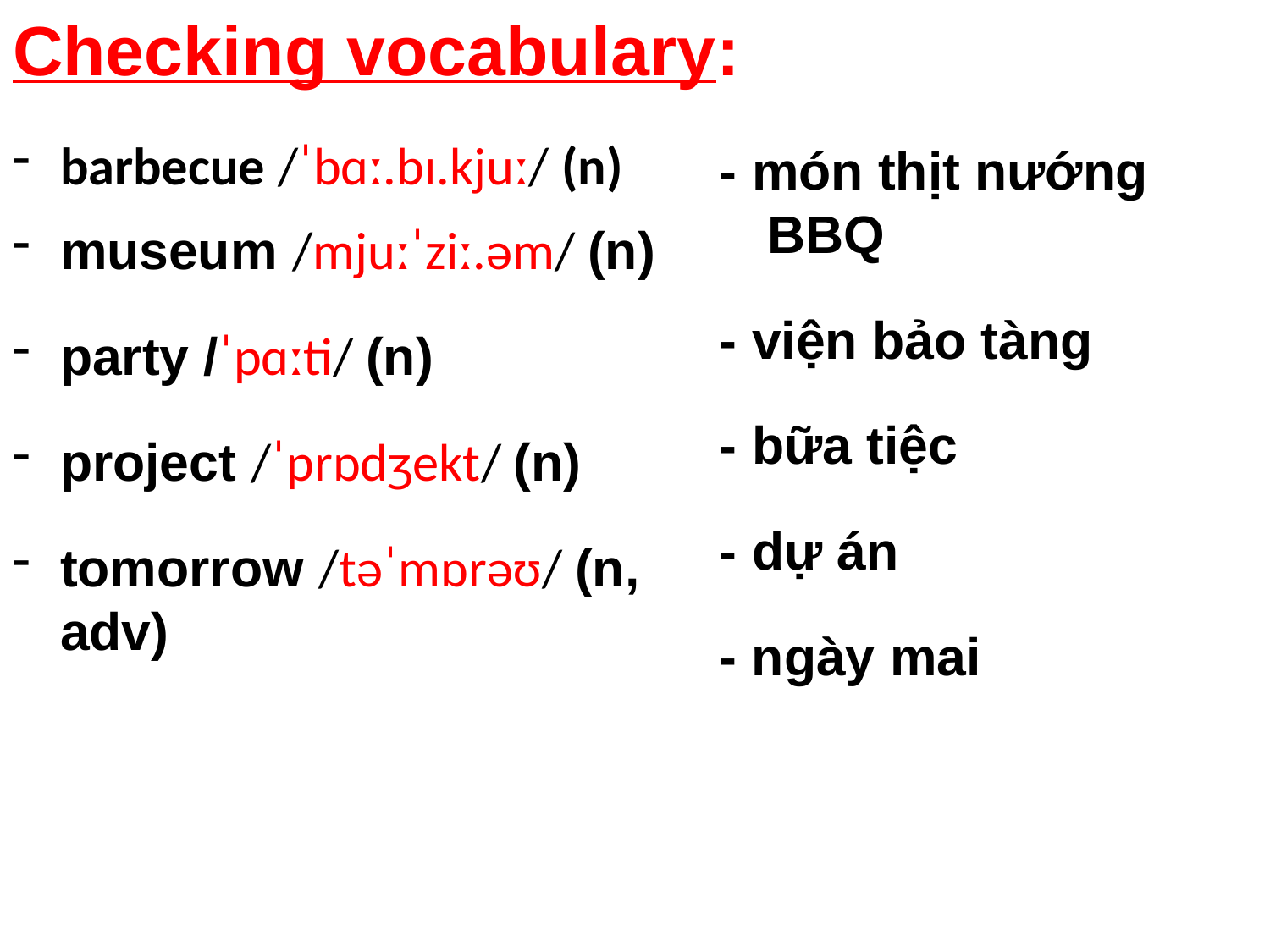

Checking vocabulary:
barbecue /ˈbɑː.bɪ.kjuː/ (n)
museum /mjuːˈziː.əm/ (n)
party /ˈpɑːti/ (n)
project /ˈprɒdʒekt/ (n)
tomorrow /təˈmɒrəʊ/ (n, adv)
- món thịt nướng BBQ
- viện bảo tàng
- bữa tiệc
- dự án
- ngày mai